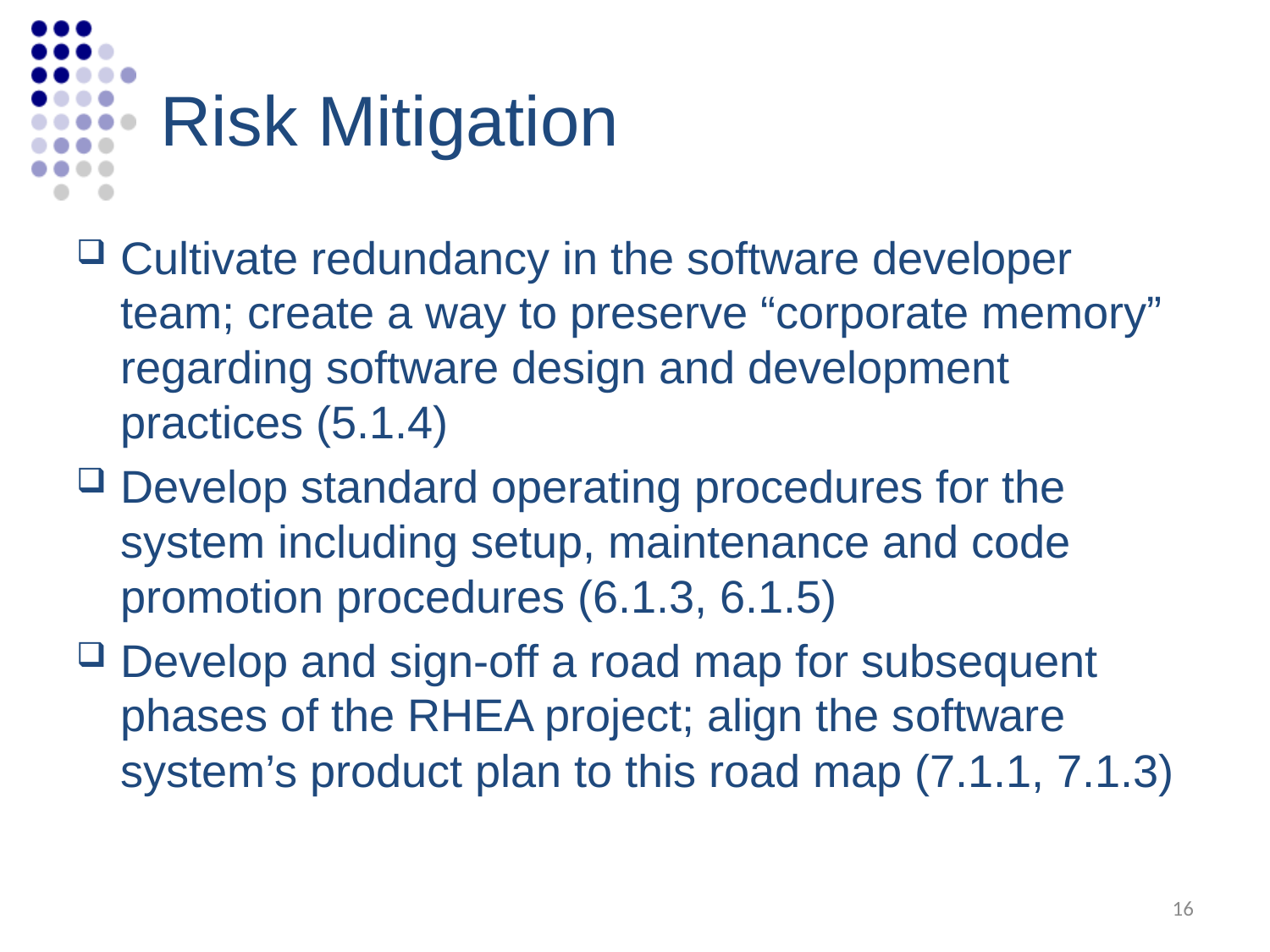

# Risk Mitigation
Cultivate redundancy in the software developer team; create a way to preserve “corporate memory” regarding software design and development practices (5.1.4)
Develop standard operating procedures for the system including setup, maintenance and code promotion procedures (6.1.3, 6.1.5)
Develop and sign-off a road map for subsequent phases of the RHEA project; align the software system’s product plan to this road map (7.1.1, 7.1.3)
16